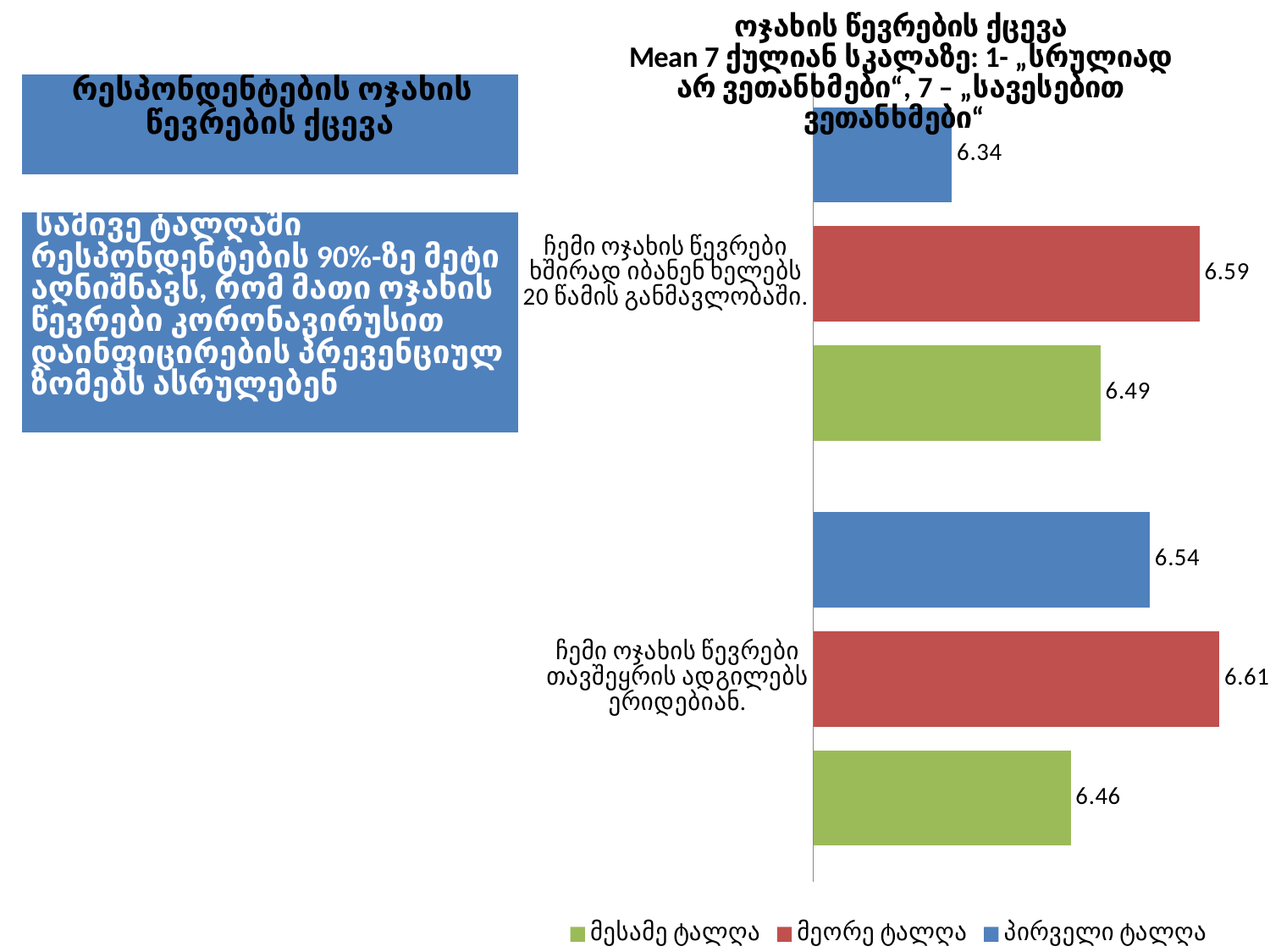

### Chart: ოჯახის წევრების ქცევა
Mean 7 ქულიან სკალაზე: 1- „სრულიად არ ვეთანხმები“, 7 – „სავესებით ვეთანხმები“

| Category | პირველი ტალღა | მეორე ტალღა | მესამე ტალღა |
|---|---|---|---|
| ჩემი ოჯახის წევრები ხშირად იბანენ ხელებს 20 წამის განმავლობაში. | 6.34 | 6.59 | 6.49 |
| ჩემი ოჯახის წევრები თავშეყრის ადგილებს ერიდებიან. | 6.54 | 6.6099999999999985 | 6.46 |
| რესპონდენტების ოჯახის წევრების ქცევა |
| --- |
| სამივე ტალღაში რესპონდენტების 90%-ზე მეტი აღნიშნავს, რომ მათი ოჯახის წევრები კორონავირუსით დაინფიცირების პრევენციულ ზომებს ასრულებენ |
| --- |